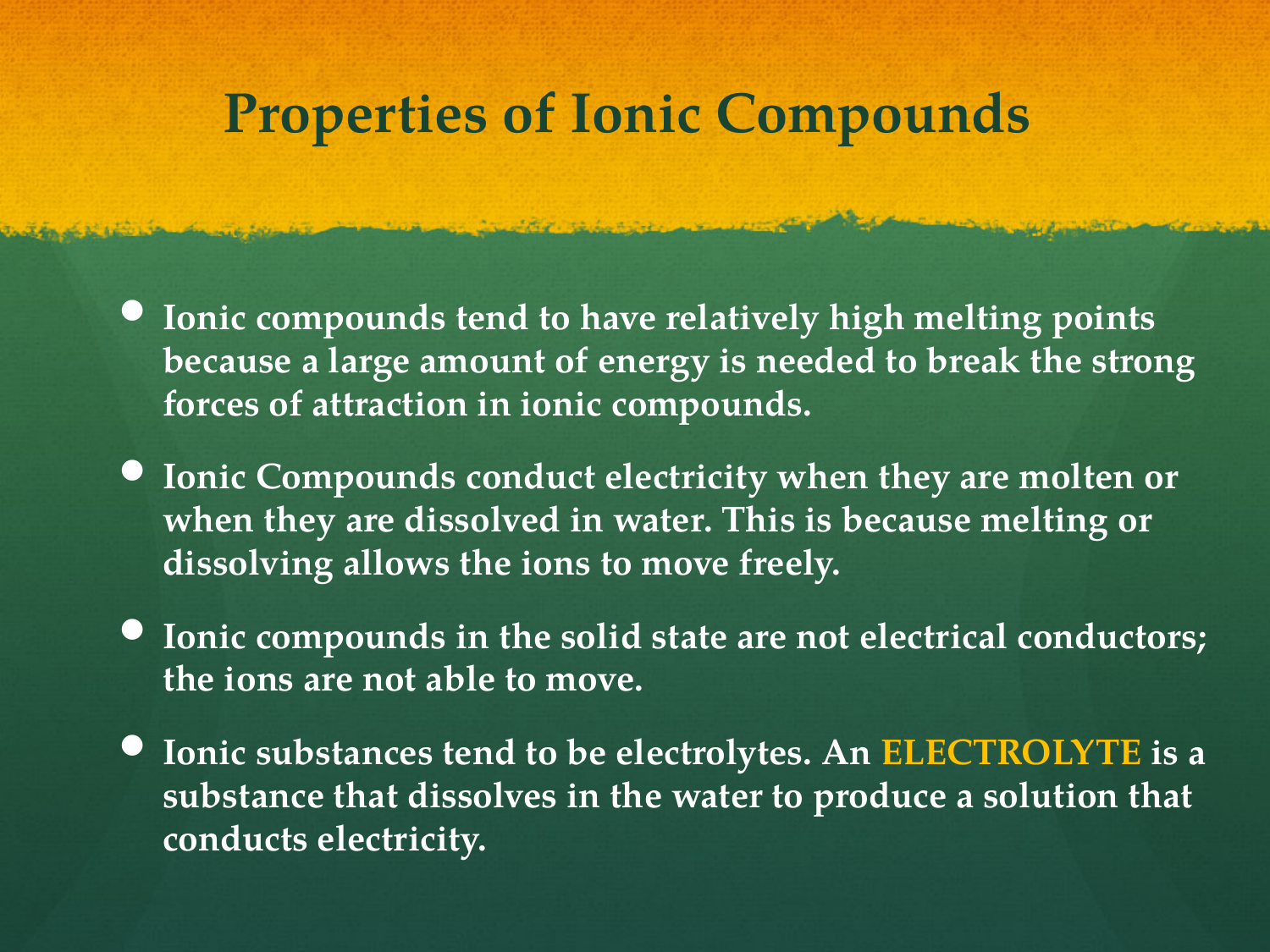

# Properties of Ionic Compounds
Ionic compounds tend to have relatively high melting points because a large amount of energy is needed to break the strong forces of attraction in ionic compounds.
Ionic Compounds conduct electricity when they are molten or when they are dissolved in water. This is because melting or dissolving allows the ions to move freely.
Ionic compounds in the solid state are not electrical conductors; the ions are not able to move.
Ionic substances tend to be electrolytes. An ELECTROLYTE is a substance that dissolves in the water to produce a solution that conducts electricity.